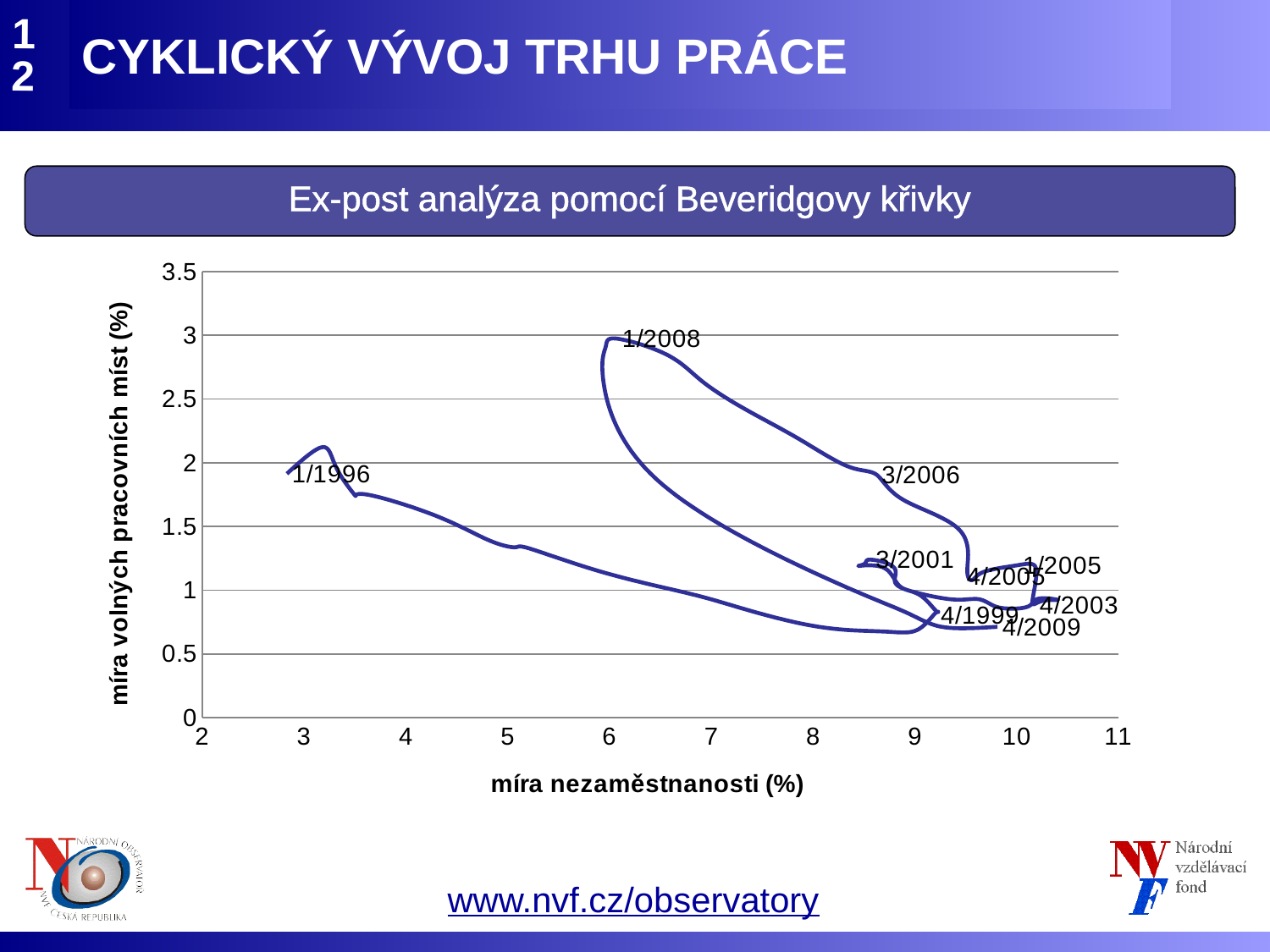

CYKLICKÝ VÝVOJ TRHU PRÁCE
12
Ex-post analýza pomocí Beveridgovy křivky

### Chart

| Category |  |
|---|---|